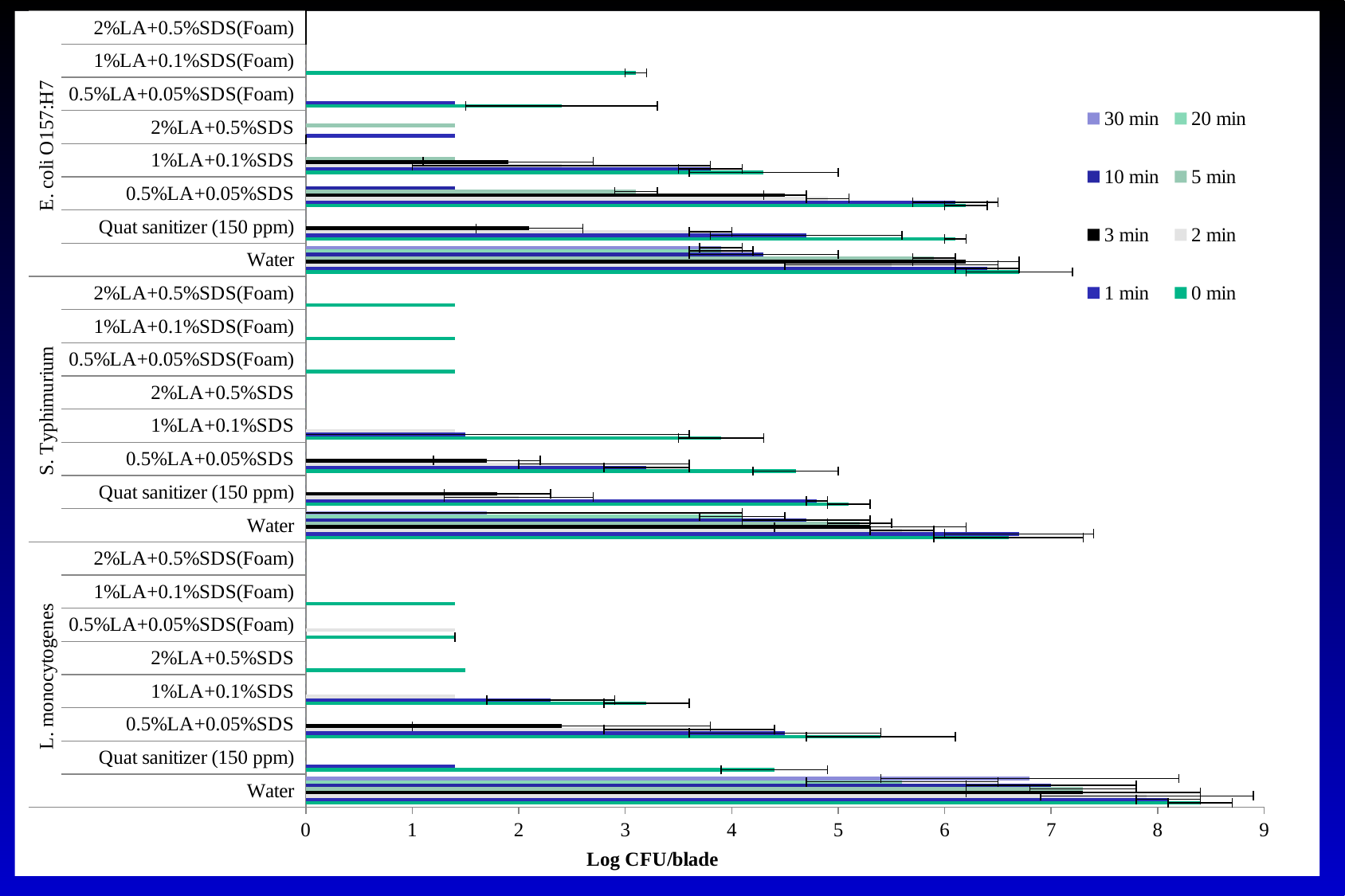

### Chart

| Category | 0 min | 1 min | 2 min | 3 min | 5 min | 10 min | 20 min | 30 min |
|---|---|---|---|---|---|---|---|---|
| Water | 8.4 | 8.1 | 7.9 | 7.3 | 7.3 | 7.0 | 5.6 | 6.8 |
| Quat sanitizer (150 ppm) | 4.4 | 1.4 | 0.0 | 0.0 | 0.0 | 0.0 | 0.0 | 0.0 |
| 0.5%LA+0.05%SDS | 5.4 | 4.5 | 3.6 | 2.4 | 0.0 | 0.0 | 0.0 | 0.0 |
| 1%LA+0.1%SDS | 3.2 | 2.3 | 1.4 | 0.0 | 0.0 | 0.0 | 0.0 | 0.0 |
| 2%LA+0.5%SDS | 1.5 | 0.0 | 0.0 | 0.0 | 0.0 | 0.0 | 0.0 | 0.0 |
| 0.5%LA+0.05%SDS(Foam) | 1.4 | 0.0 | 1.4 | 0.0 | 0.0 | 0.0 | 0.0 | 0.0 |
| 1%LA+0.1%SDS(Foam) | 1.4 | 0.0 | 0.0 | 0.0 | 0.0 | 0.0 | 0.0 | 0.0 |
| 2%LA+0.5%SDS(Foam) | 0.0 | 0.0 | 0.0 | 0.0 | 0.0 | 0.0 | 0.0 | 0.0 |
| Water | 6.6 | 6.7 | 5.6 | 5.3 | 5.2 | 4.7 | 4.1 | 1.7 |
| Quat sanitizer (150 ppm) | 5.1 | 4.8 | 2.0 | 1.8 | 0.0 | 0.0 | 0.0 | 0.0 |
| 0.5%LA+0.05%SDS | 4.6 | 3.2 | 2.8 | 1.7 | 0.0 | 0.0 | 0.0 | 0.0 |
| 1%LA+0.1%SDS | 3.9 | 1.5 | 1.4 | 0.0 | 0.0 | 0.0 | 0.0 | 0.0 |
| 2%LA+0.5%SDS | 0.0 | 0.0 | 0.0 | 0.0 | 0.0 | 0.0 | 0.0 | 0.0 |
| 0.5%LA+0.05%SDS(Foam) | 1.4 | 0.0 | 0.0 | 0.0 | 0.0 | 0.0 | 0.0 | 0.0 |
| 1%LA+0.1%SDS(Foam) | 1.4 | 0.0 | 0.0 | 0.0 | 0.0 | 0.0 | 0.0 | 0.0 |
| 2%LA+0.5%SDS(Foam) | 1.4 | 0.0 | 0.0 | 0.0 | 0.0 | 0.0 | 0.0 | 0.0 |
| Water | 6.7 | 6.4 | 5.5 | 6.2 | 5.9 | 4.3 | 3.9 | 3.9 |
| Quat sanitizer (150 ppm) | 6.1 | 4.7 | 3.8 | 2.1 | 0.0 | 0.0 | 0.0 | 0.0 |
| 0.5%LA+0.05%SDS | 6.2 | 6.1 | 4.9 | 4.5 | 3.1 | 1.4 | 0.0 | 0.0 |
| 1%LA+0.1%SDS | 4.3 | 3.8 | 2.4 | 1.9 | 1.4 | 0.0 | 0.0 | 0.0 |
| 2%LA+0.5%SDS | 0.0 | 1.4 | 0.0 | 0.0 | 1.4 | 0.0 | 0.0 | 0.0 |
| 0.5%LA+0.05%SDS(Foam) | 2.4 | 1.4 | 0.0 | 0.0 | 0.0 | 0.0 | 0.0 | 0.0 |
| 1%LA+0.1%SDS(Foam) | 3.1 | 0.0 | 0.0 | 0.0 | 0.0 | 0.0 | 0.0 | 0.0 |
| 2%LA+0.5%SDS(Foam) | 0.0 | 0.0 | 0.0 | 0.0 | 0.0 | 0.0 | 0.0 | 0.0 |